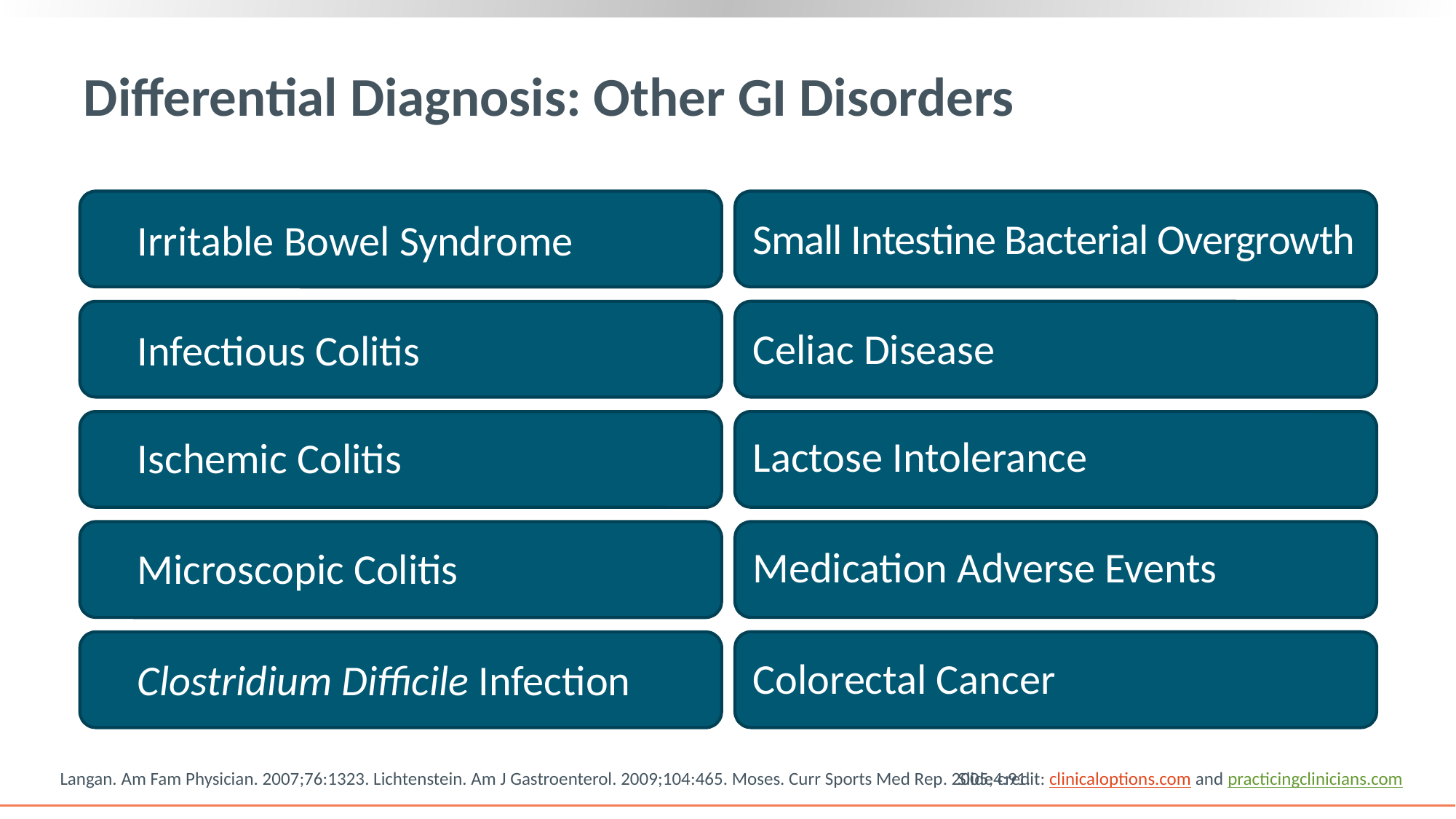

# Differential Diagnosis: Other GI Disorders

Small Intestine Bacterial Overgrowth
Irritable Bowel Syndrome
Celiac Disease
Infectious Colitis
Lactose Intolerance
Ischemic Colitis
Medication Adverse Events
Microscopic Colitis
Colorectal Cancer
Clostridium Difficile Infection
Slide credit: clinicaloptions.com and practicingclinicians.com
Langan. Am Fam Physician. 2007;76:1323. Lichtenstein. Am J Gastroenterol. 2009;104:465. Moses. Curr Sports Med Rep. 2005;4:91.